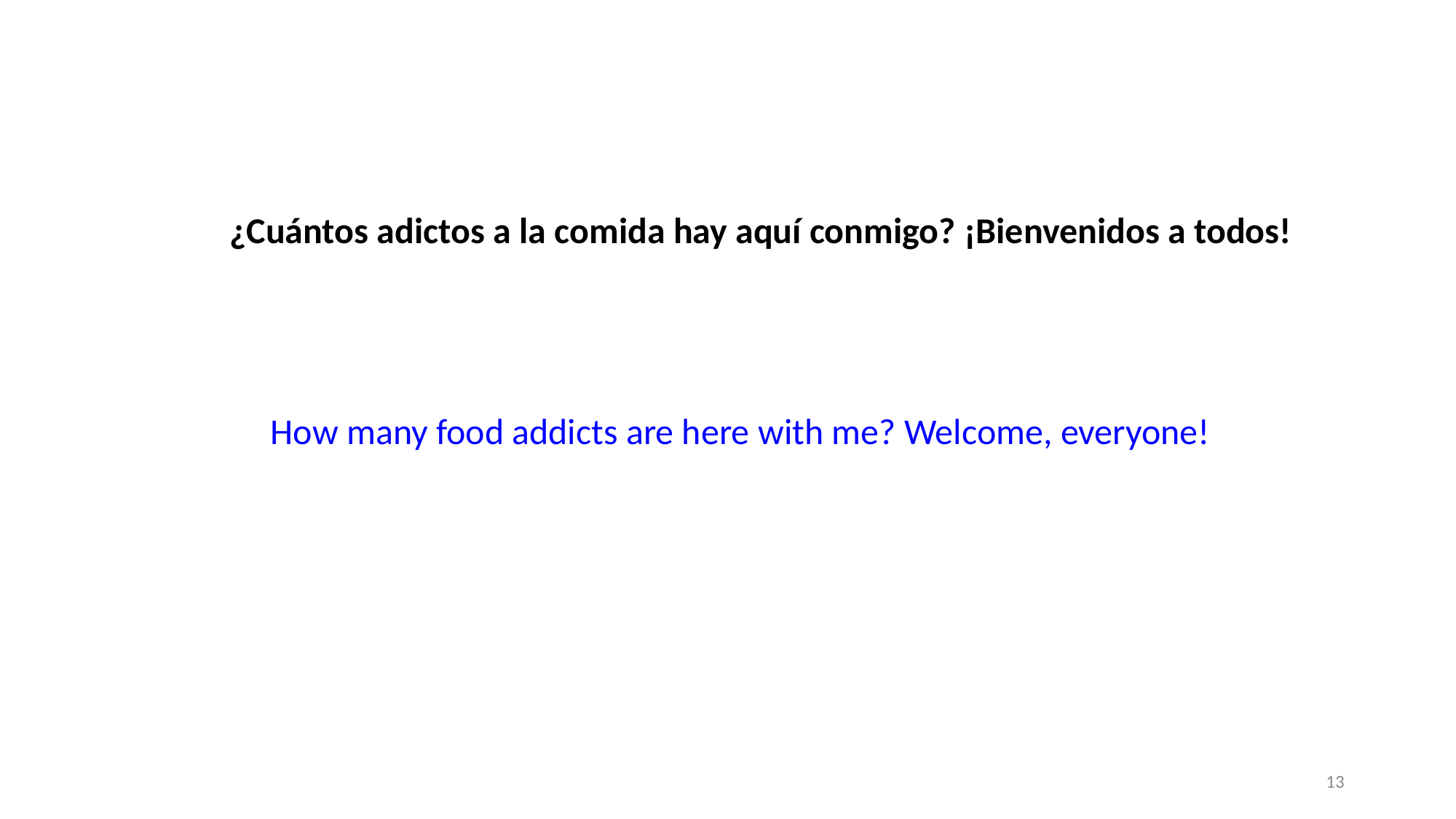

¿Cuántos adictos a la comida hay aquí conmigo? ¡Bienvenidos a todos!

               How many food addicts are here with me? Welcome, everyone!

13